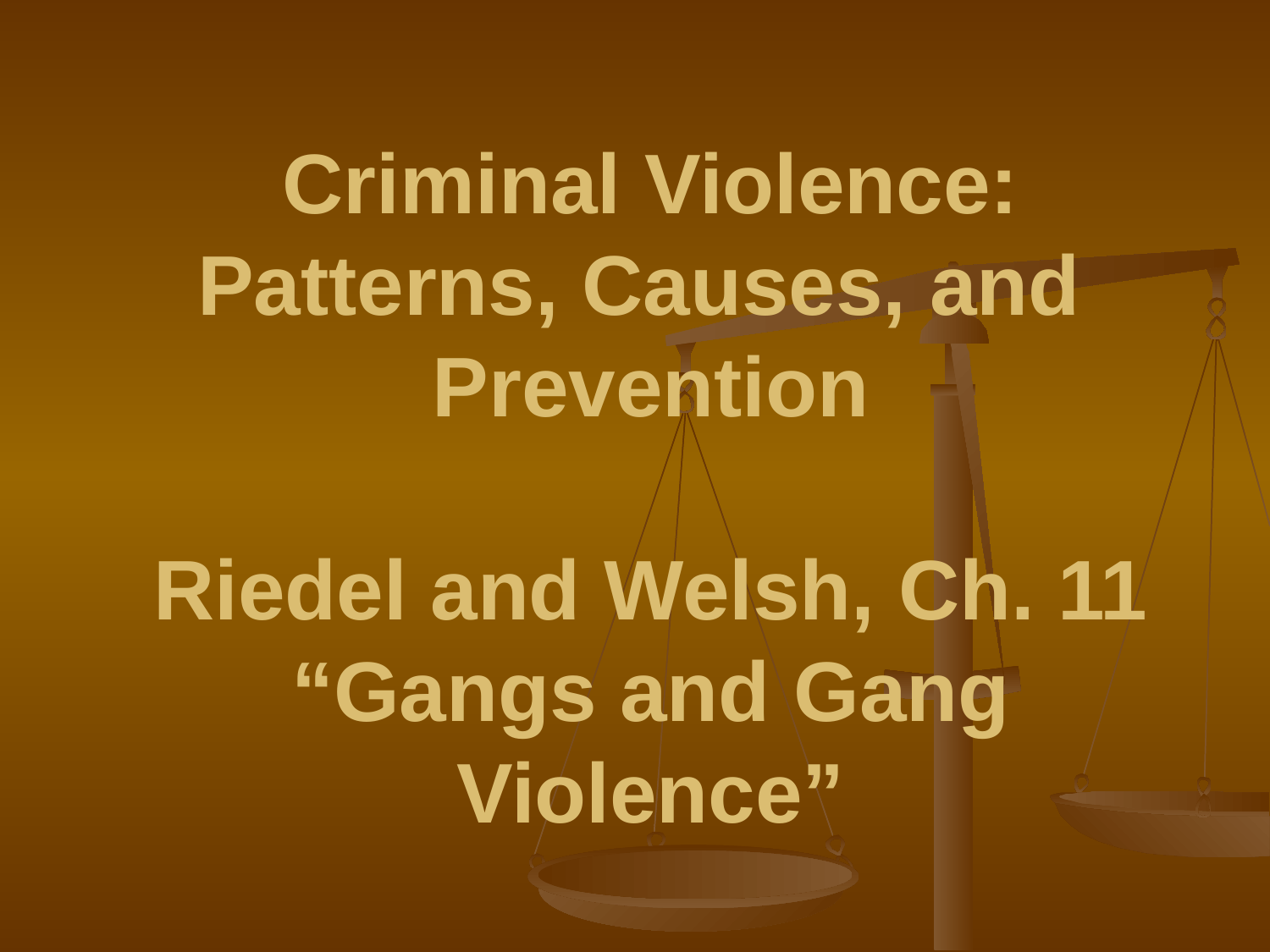

# Criminal Violence: Patterns, Causes, and Prevention Riedel and Welsh, Ch. 11 “Gangs and Gang Violence”